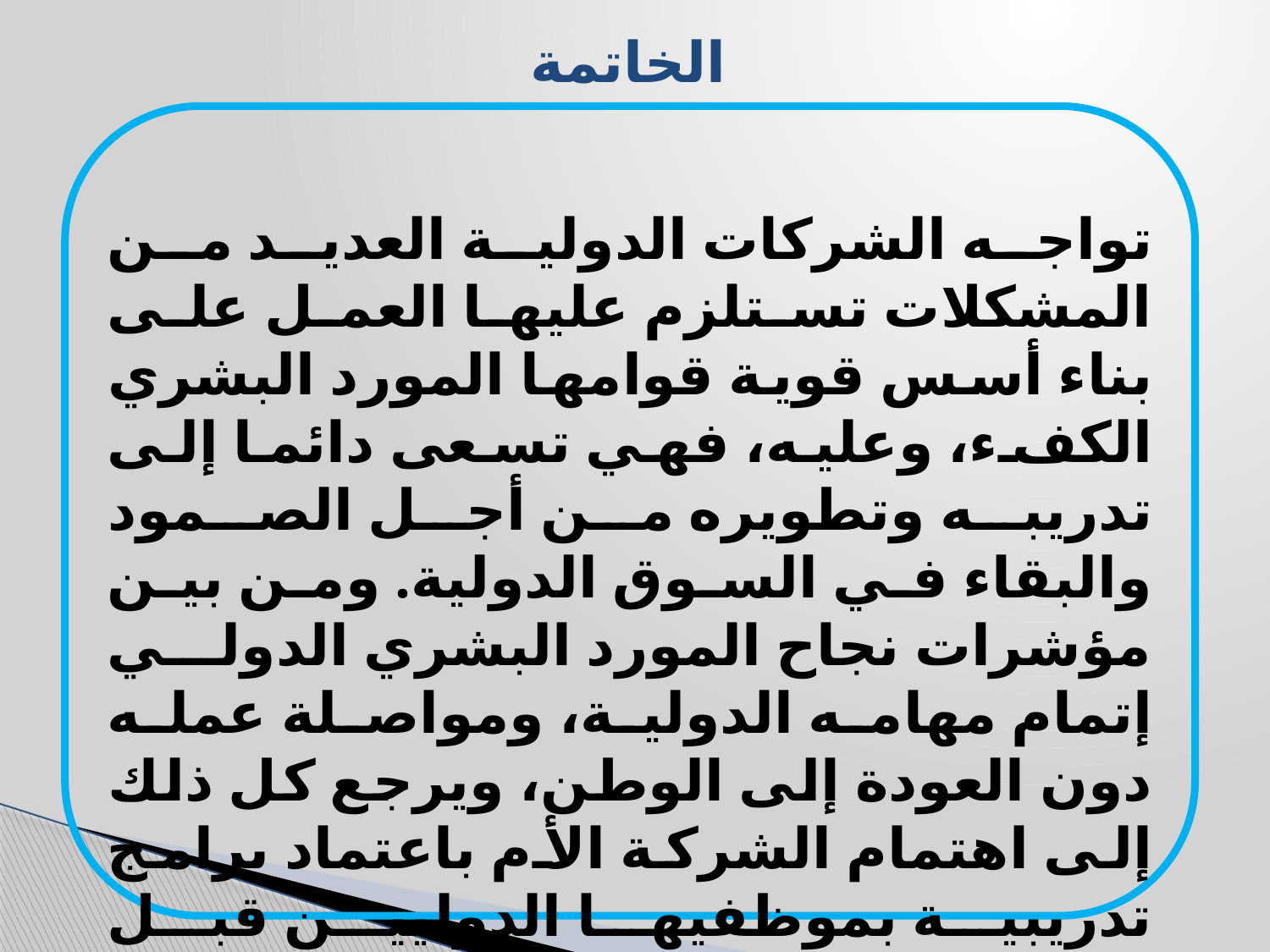

# الخاتمة

تواجه الشركات الدولية العديد من المشكلات تستلزم عليها العمل على بناء أسس قوية قوامها المورد البشري الكفء، وعليه، فهي تسعى دائما إلى تدريبه وتطويره من أجل الصمود والبقاء في السوق الدولية. ومن بين مؤشرات نجاح المورد البشري الدولي إتمام مهامه الدولية، ومواصلة عمله دون العودة إلى الوطن، ويرجع كل ذلك إلى اهتمام الشركة الأم باعتماد برامج تدريبية بموظفيها الدوليين قبل المغادرة و بعد الوصول للبلد المضيف.